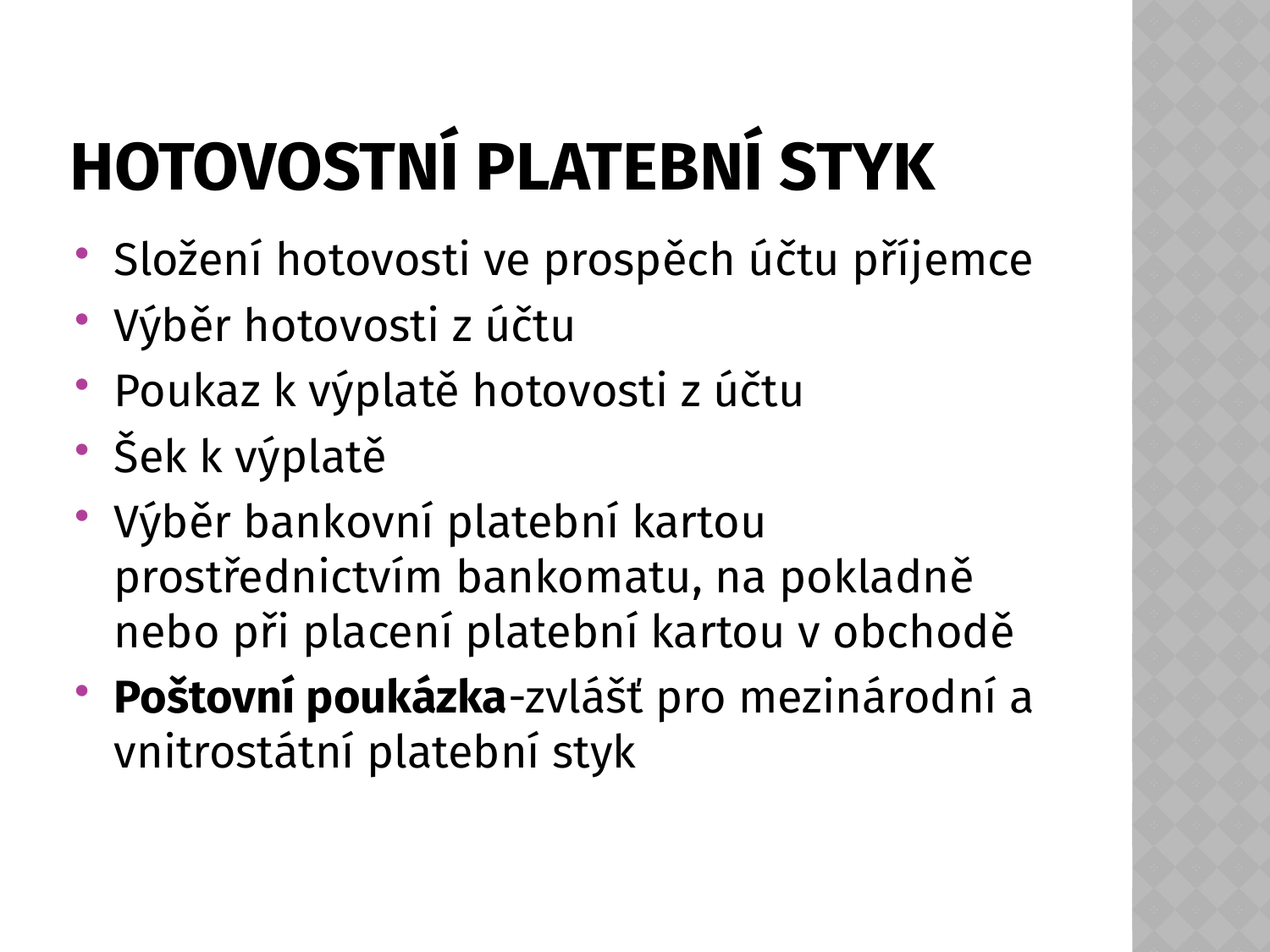

# Hotovostní platební styk
Složení hotovosti ve prospěch účtu příjemce
Výběr hotovosti z účtu
Poukaz k výplatě hotovosti z účtu
Šek k výplatě
Výběr bankovní platební kartou prostřednictvím bankomatu, na pokladně nebo při placení platební kartou v obchodě
Poštovní poukázka-zvlášť pro mezinárodní a vnitrostátní platební styk